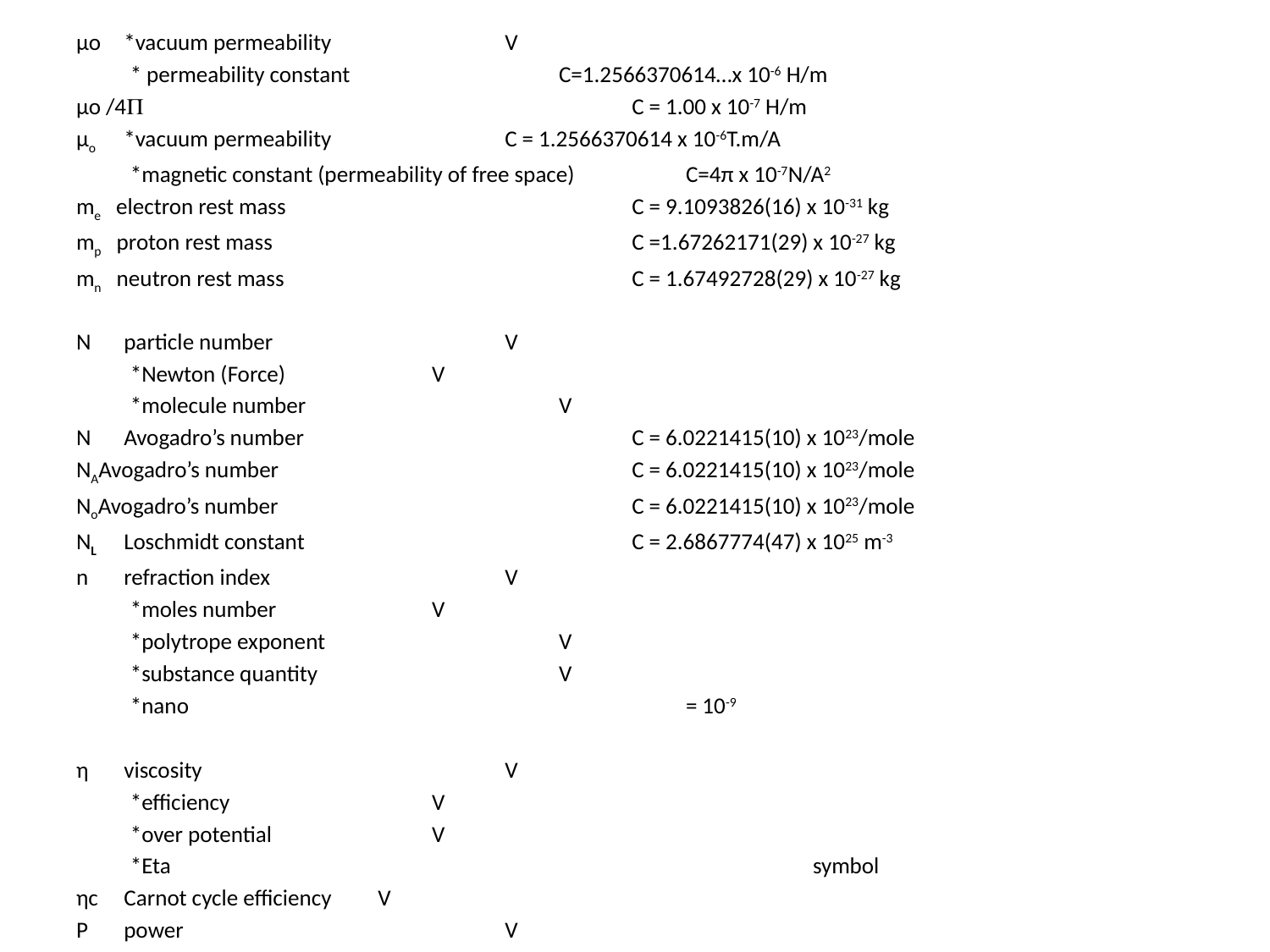

μo	*vacuum permeability		V
* permeability constant		C=1.2566370614…x 10-6 H/m
μo /4Π				C = 1.00 x 10-7 H/m
μo	*vacuum permeability		C = 1.2566370614 x 10-6T.m/A
*magnetic constant (permeability of free space)	C=4π x 10-7N/A2
me   electron rest mass			C = 9.1093826(16) x 10-31 kg
mp   proton rest mass			C =1.67262171(29) x 10-27 kg
mn   neutron rest mass			C = 1.67492728(29) x 10-27 kg
N	particle number		V
*Newton (Force)		V
*molecule number		V
Ν	Avogadro’s number			C = 6.0221415(10) x 1023/mole
ΝAAvogadro’s number			C = 6.0221415(10) x 1023/mole
ΝoAvogadro’s number 			C = 6.0221415(10) x 1023/mole
ΝL	Loschmidt constant			C = 2.6867774(47) x 1025 m-3
n	refraction index		V
*moles number		V
*polytrope exponent		V
*substance quantity		V
*nano				= 10-9

η	viscosity			V
*efficiency		V
*over potential		V
*Eta						symbol
ηc	Carnot cycle efficiency	V
P	power			V